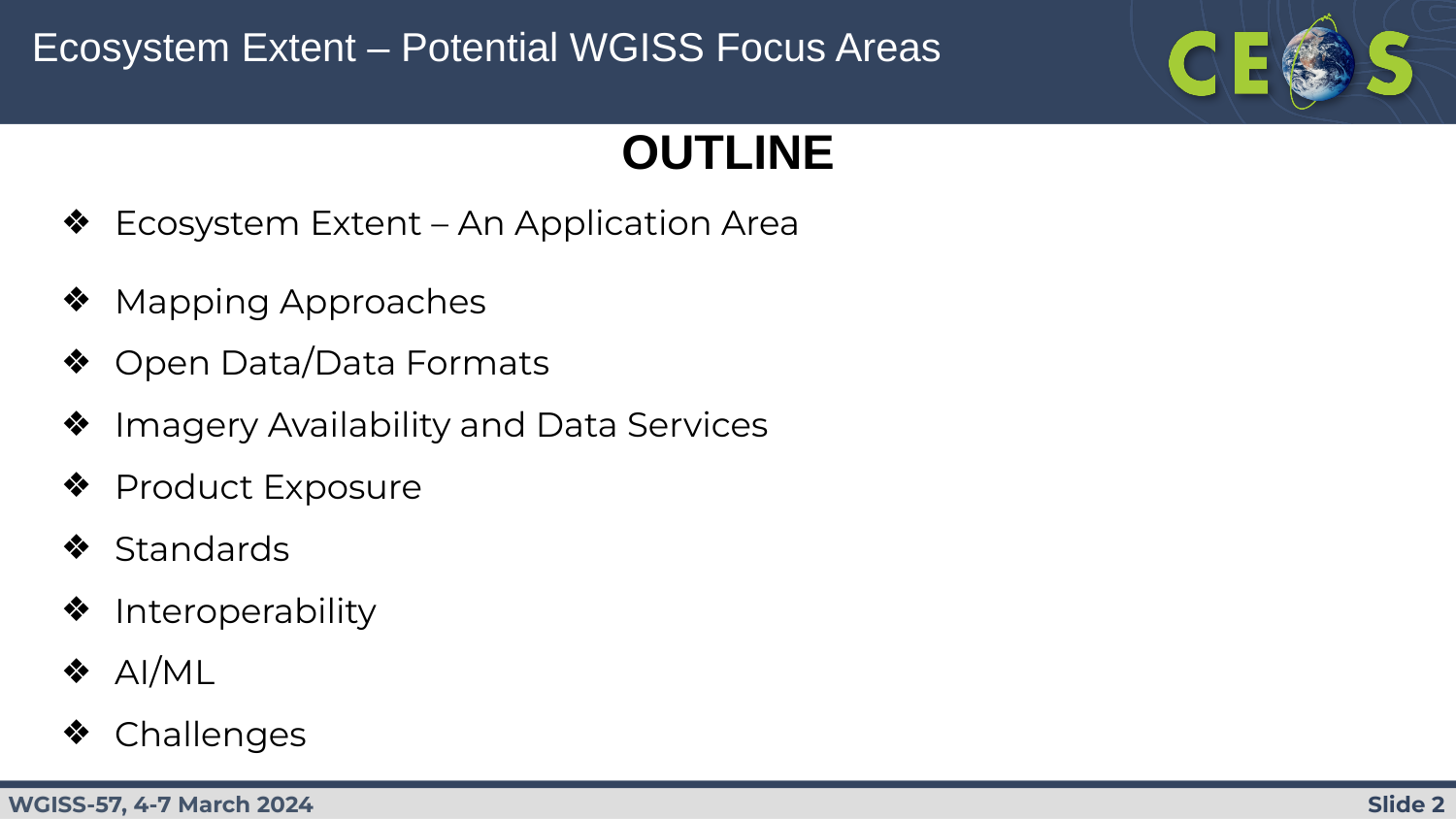

# Ecosystem Extent – Potential WGISS Focus Areas
OUTLINE
Ecosystem Extent – An Application Area
Mapping Approaches
Open Data/Data Formats
Imagery Availability and Data Services
Product Exposure
Standards
Interoperability
AI/ML
Challenges